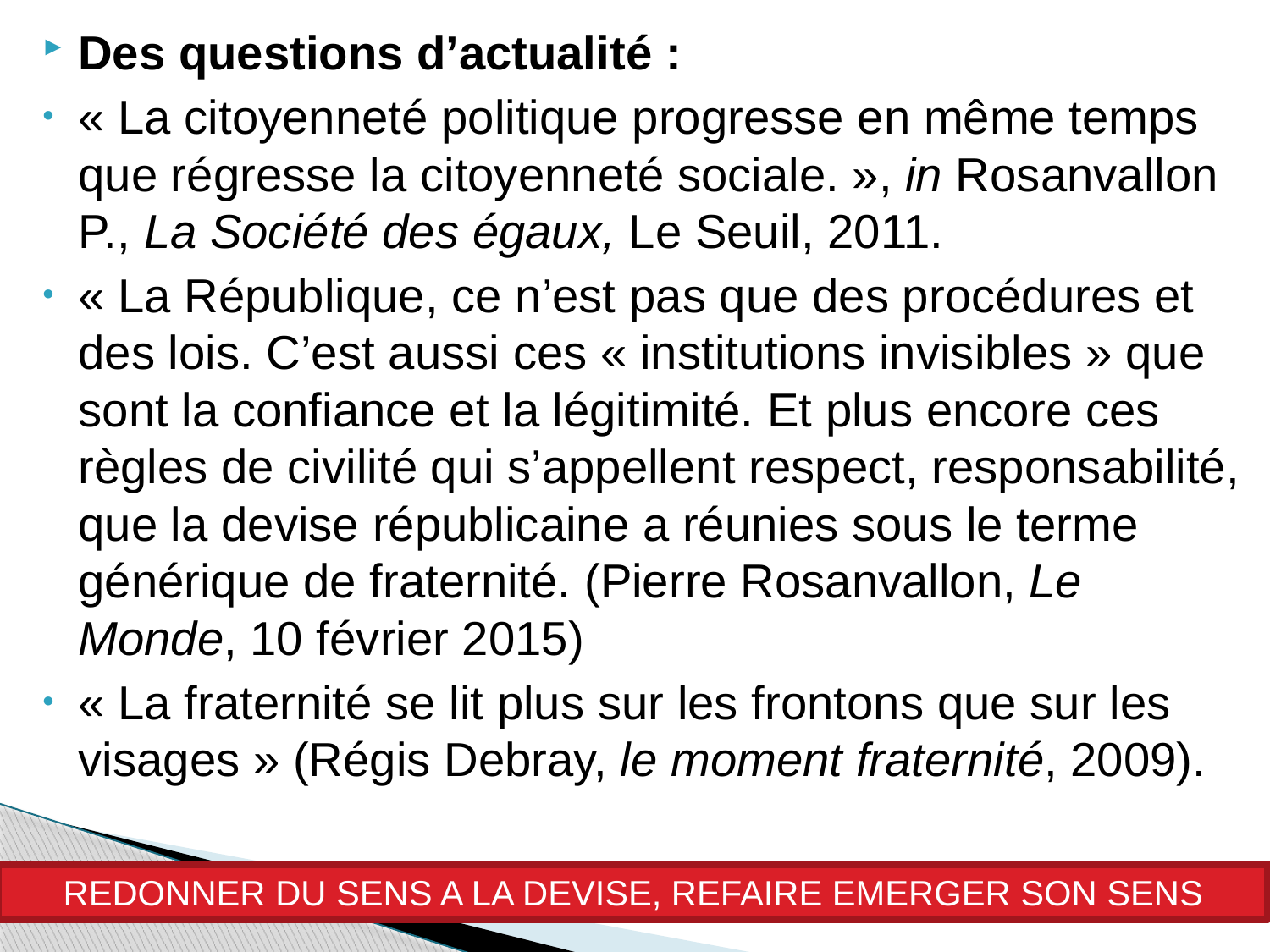

Des questions d’actualité :
« La citoyenneté politique progresse en même temps que régresse la citoyenneté sociale. », in Rosanvallon P., La Société des égaux, Le Seuil, 2011.
« La République, ce n’est pas que des procédures et des lois. C’est aussi ces « institutions invisibles » que sont la confiance et la légitimité. Et plus encore ces règles de civilité qui s’appellent respect, responsabilité, que la devise républicaine a réunies sous le terme générique de fraternité. (Pierre Rosanvallon, Le Monde, 10 février 2015)
« La fraternité se lit plus sur les frontons que sur les visages » (Régis Debray, le moment fraternité, 2009).
REDONNER DU SENS A LA DEVISE, REFAIRE EMERGER SON SENS